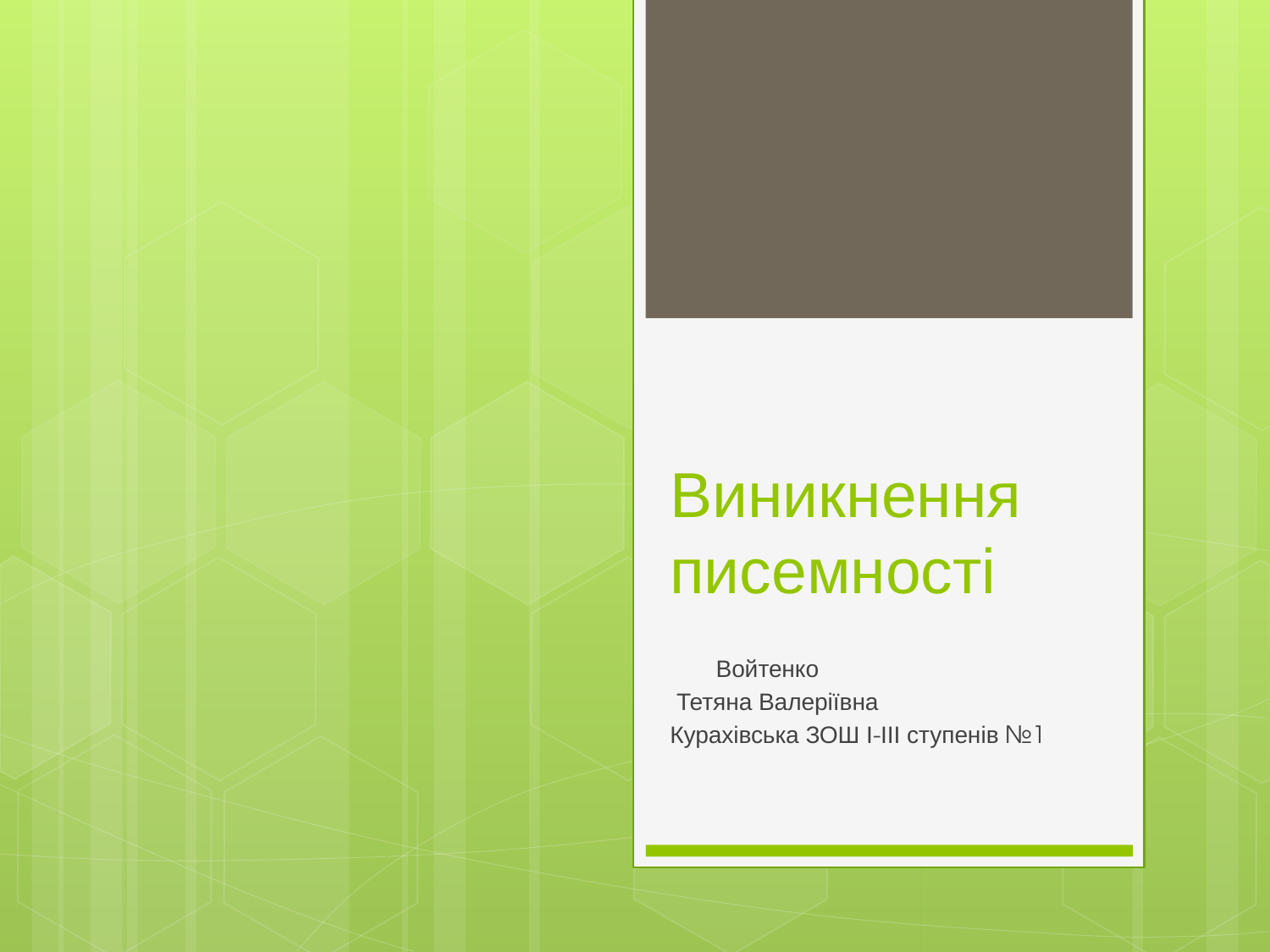

# Виникнення писемності

       Войтенко
 Тетяна Валеріївна
Курахівська ЗОШ І-ІІІ ступенів №1